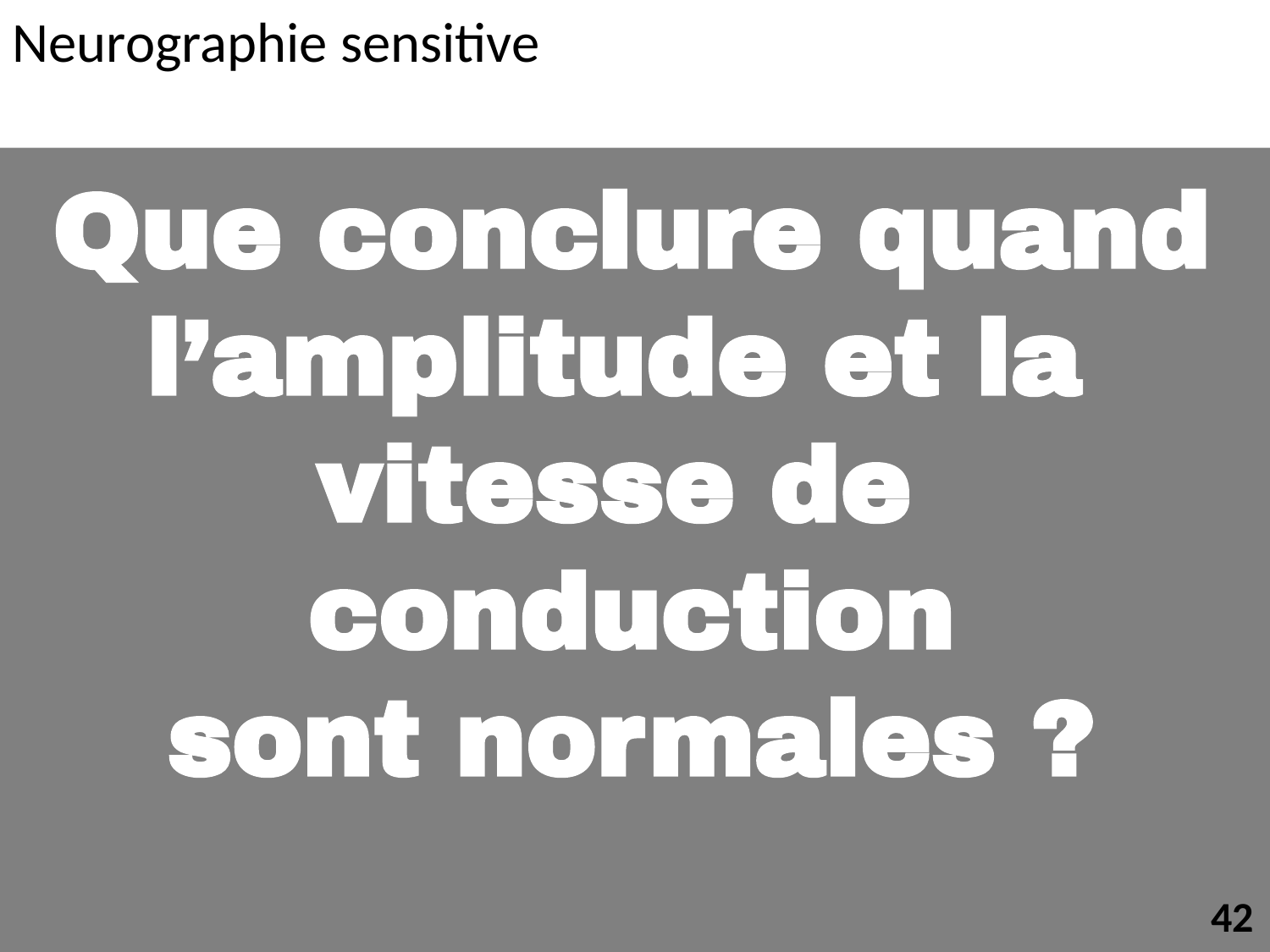

Neurographie sensitive

Que conclure quand
l’amplitude et la
vitesse de
conduction
sont normales ?
42